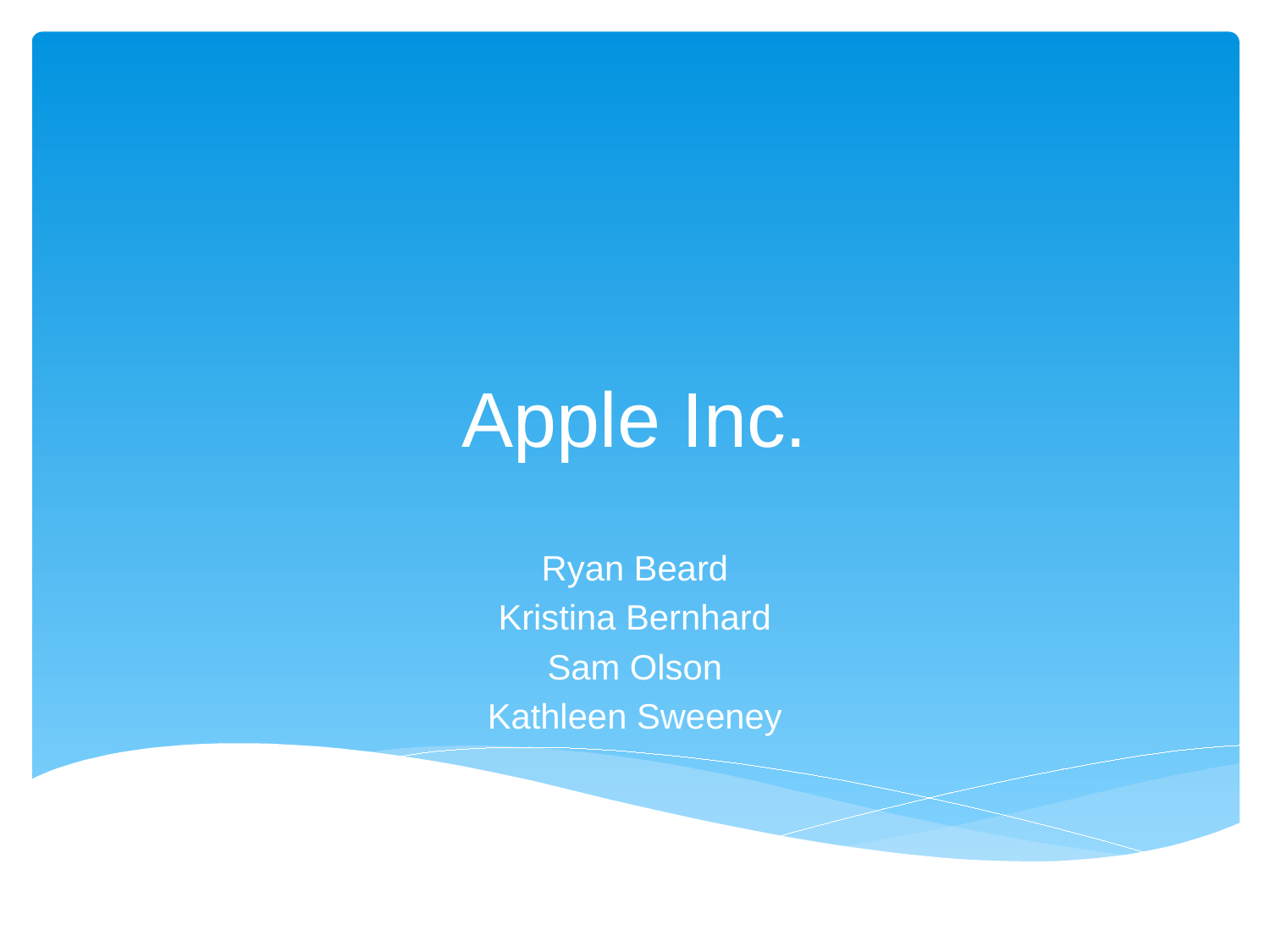

# Apple Inc.
Ryan Beard
Kristina Bernhard
Sam Olson
Kathleen Sweeney